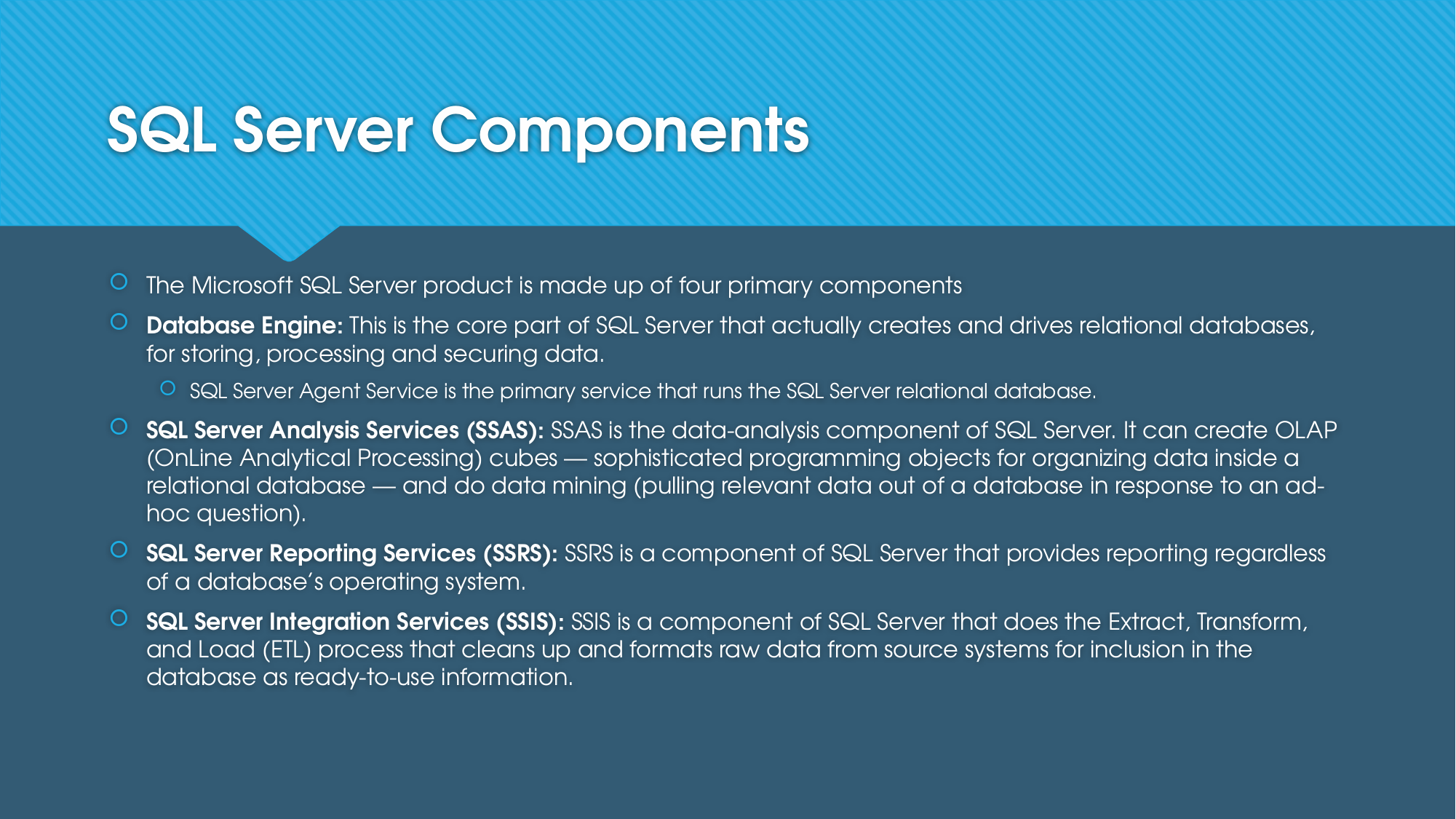

# SQL Server Components
The Microsoft SQL Server product is made up of four primary components
Database Engine: This is the core part of SQL Server that actually creates and drives relational databases, for storing, processing and securing data.
SQL Server Agent Service is the primary service that runs the SQL Server relational database.
SQL Server Analysis Services (SSAS): SSAS is the data-analysis component of SQL Server. It can create OLAP (OnLine Analytical Processing) cubes — sophisticated programming objects for organizing data inside a relational database — and do data mining (pulling relevant data out of a database in response to an ad-hoc question).
SQL Server Reporting Services (SSRS): SSRS is a component of SQL Server that provides reporting regardless of a database’s operating system.
SQL Server Integration Services (SSIS): SSIS is a component of SQL Server that does the Extract, Transform, and Load (ETL) process that cleans up and formats raw data from source systems for inclusion in the database as ready-to-use information.